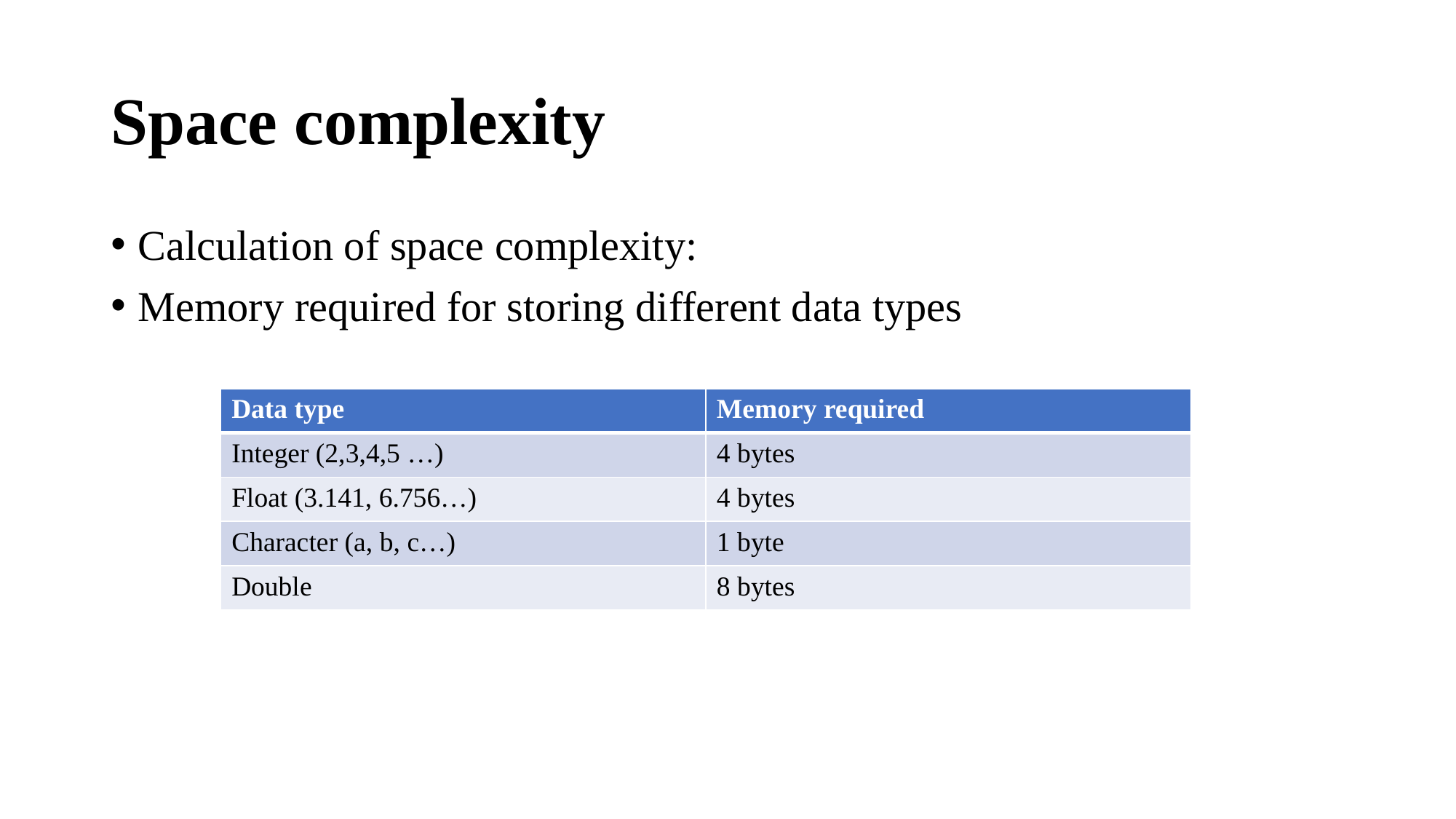

# Space complexity
Calculation of space complexity:
Memory required for storing different data types
| Data type | Memory required |
| --- | --- |
| Integer (2,3,4,5 …) | 4 bytes |
| Float (3.141, 6.756…) | 4 bytes |
| Character (a, b, c…) | 1 byte |
| Double | 8 bytes |